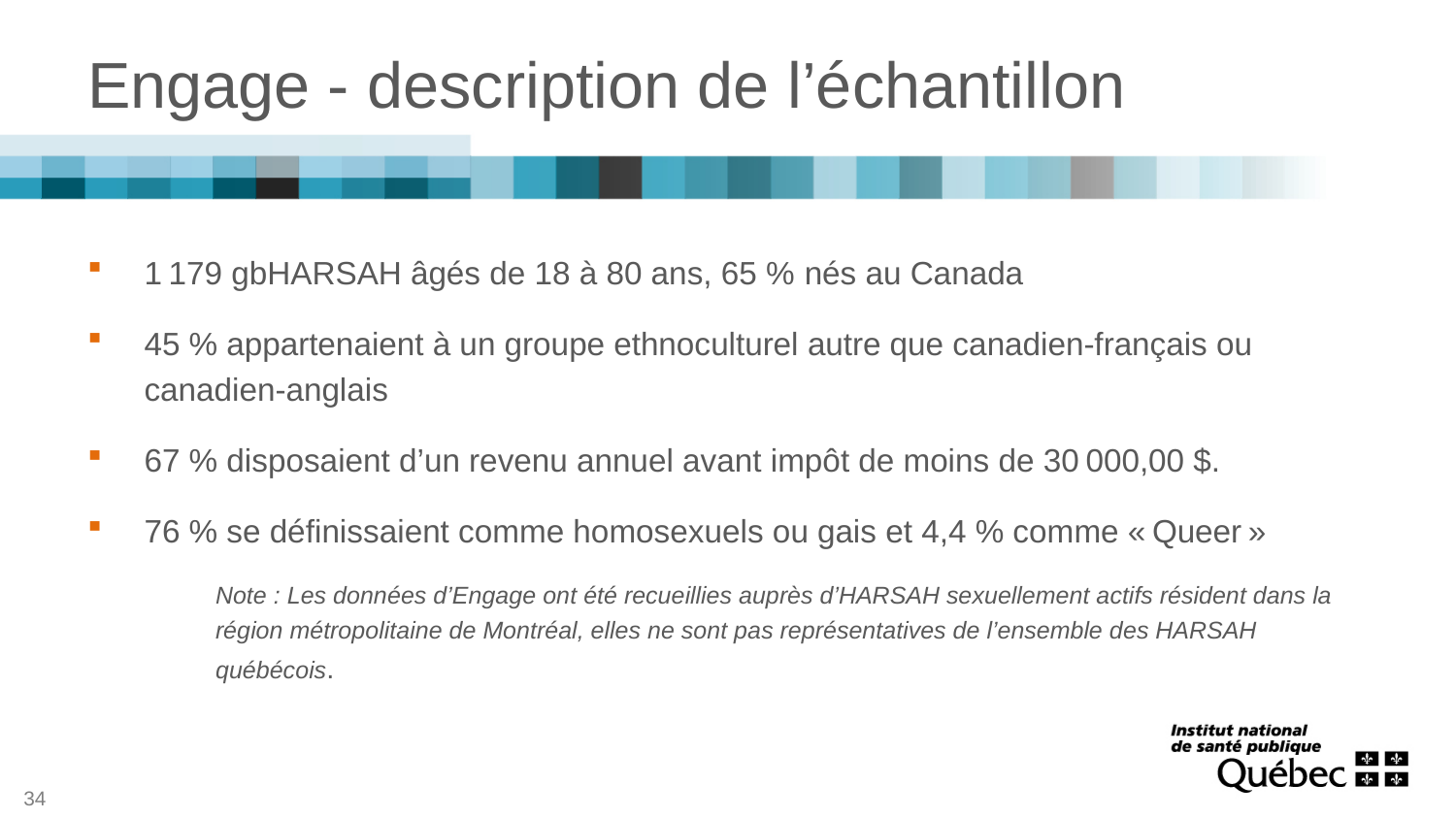

# Engage - description de l’échantillon
1 179 gbHARSAH âgés de 18 à 80 ans, 65 % nés au Canada
45 % appartenaient à un groupe ethnoculturel autre que canadien-français ou canadien-anglais
67 % disposaient d’un revenu annuel avant impôt de moins de 30 000,00 $.
76 % se définissaient comme homosexuels ou gais et 4,4 % comme « Queer »
Note : Les données d’Engage ont été recueillies auprès d’HARSAH sexuellement actifs résident dans la région métropolitaine de Montréal, elles ne sont pas représentatives de l’ensemble des HARSAH québécois.
34